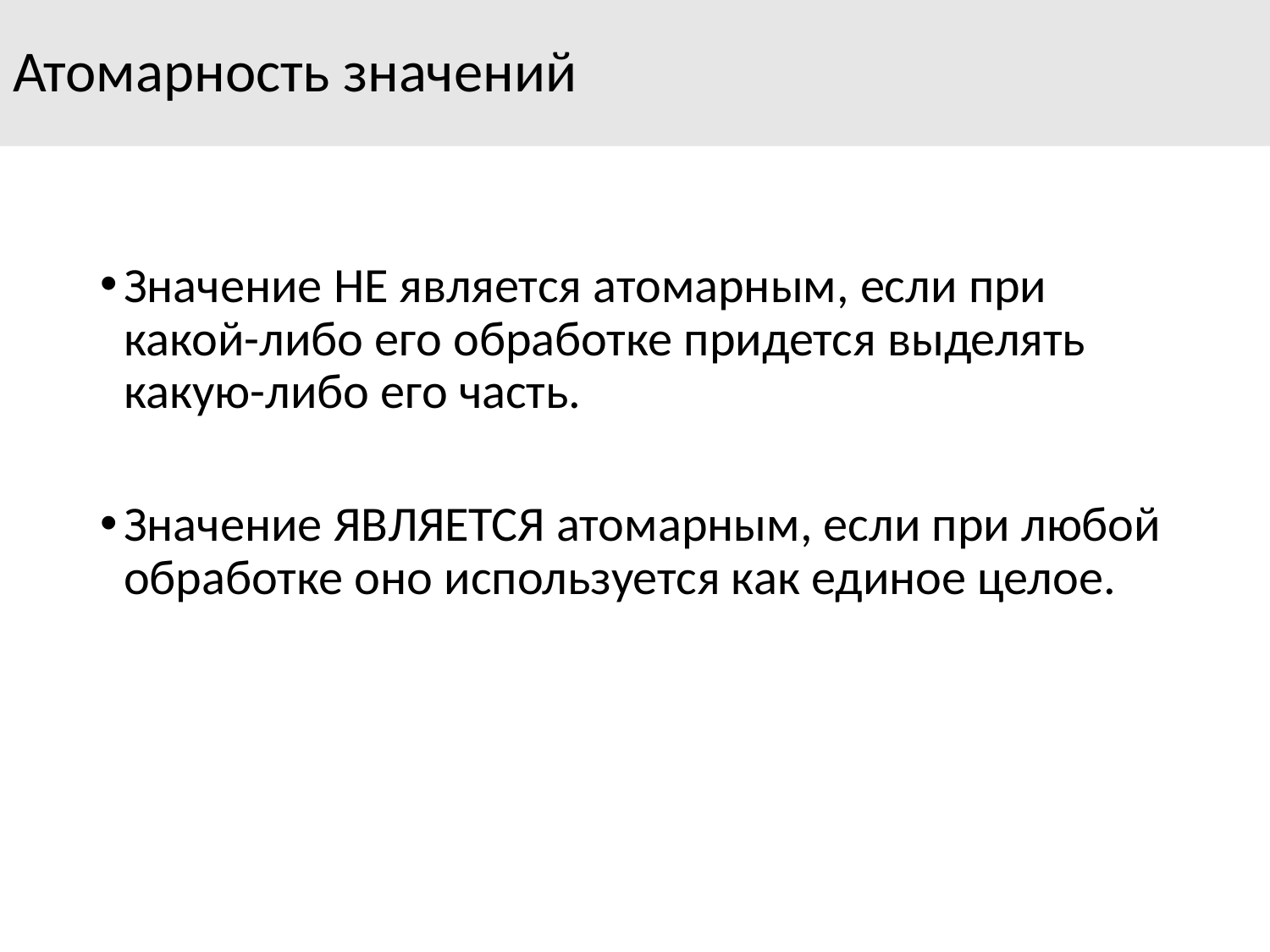

# Атомарность значений
Значение НЕ является атомарным, если при какой-либо его обработке придется выделять какую-либо его часть.

Значение ЯВЛЯЕТСЯ атомарным, если при любой обработке оно используется как единое целое.